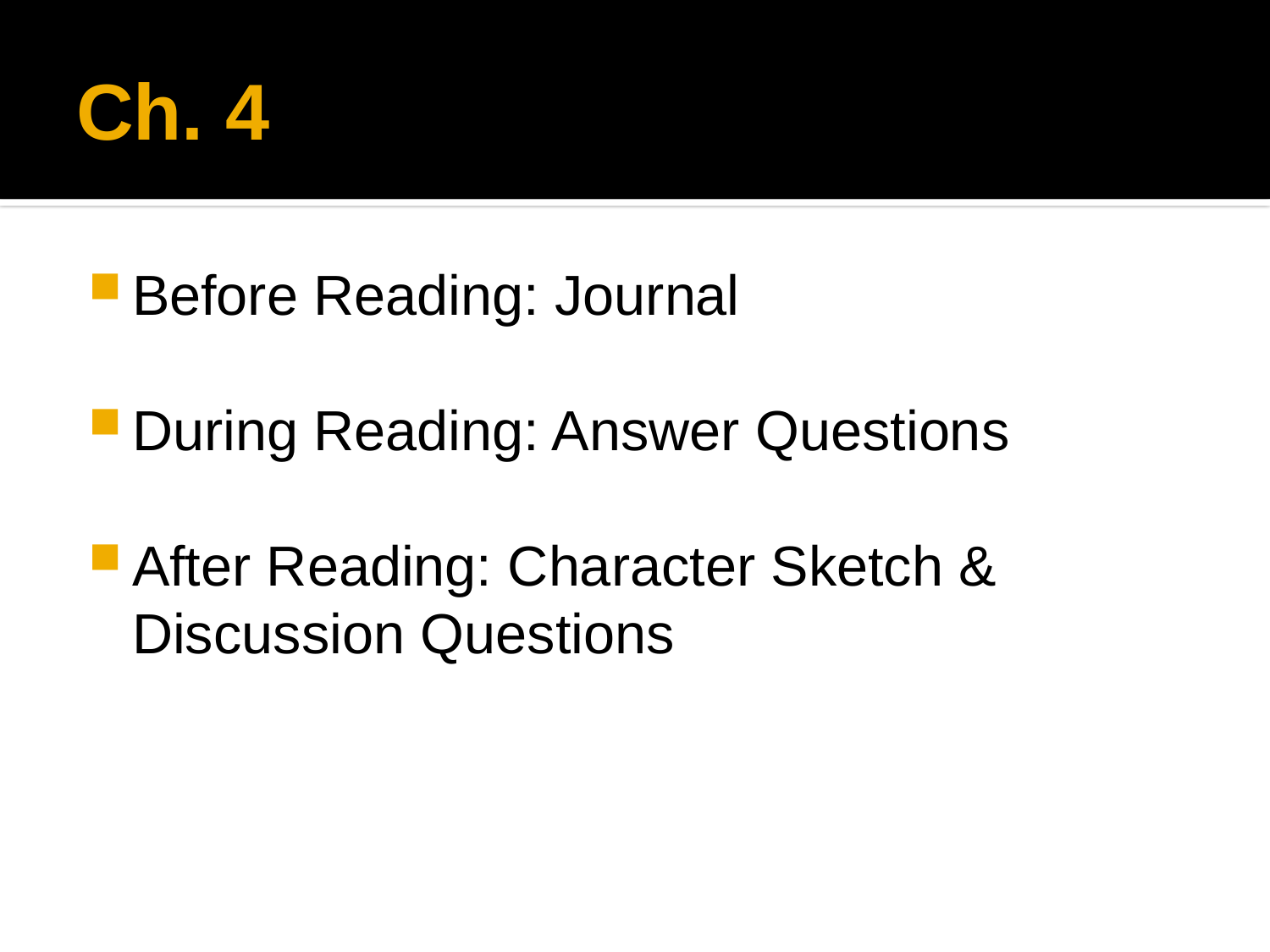

# Ch. 4
Before Reading: Journal

During Reading: Answer Questions

After Reading: Character Sketch & Discussion Questions